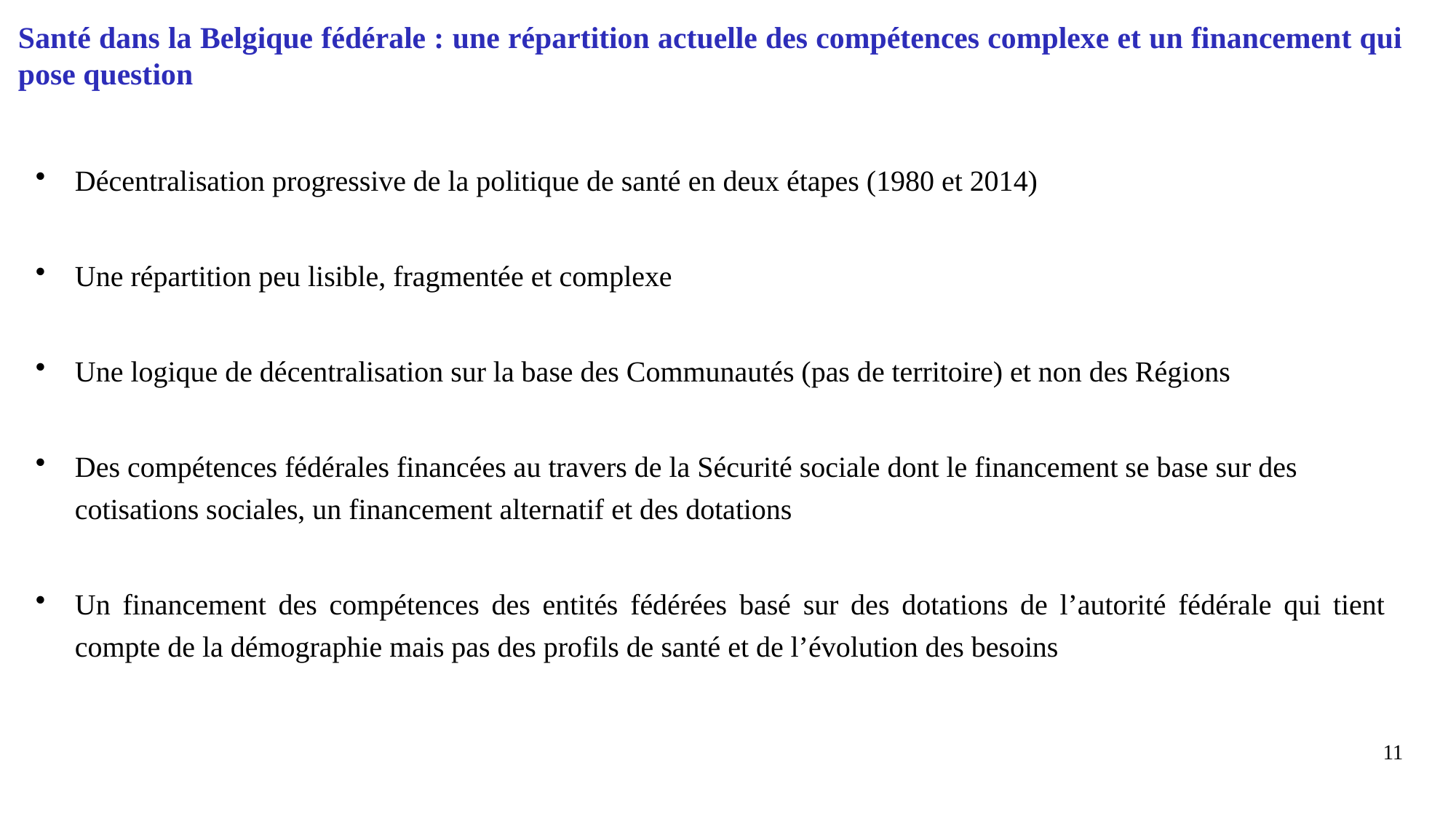

Santé dans la Belgique fédérale : une répartition actuelle des compétences complexe et un financement qui pose question
Décentralisation progressive de la politique de santé en deux étapes (1980 et 2014)

Une répartition peu lisible, fragmentée et complexe

Une logique de décentralisation sur la base des Communautés (pas de territoire) et non des Régions

Des compétences fédérales financées au travers de la Sécurité sociale dont le financement se base sur des cotisations sociales, un financement alternatif et des dotations

Un financement des compétences des entités fédérées basé sur des dotations de l’autorité fédérale qui tient compte de la démographie mais pas des profils de santé et de l’évolution des besoins

11